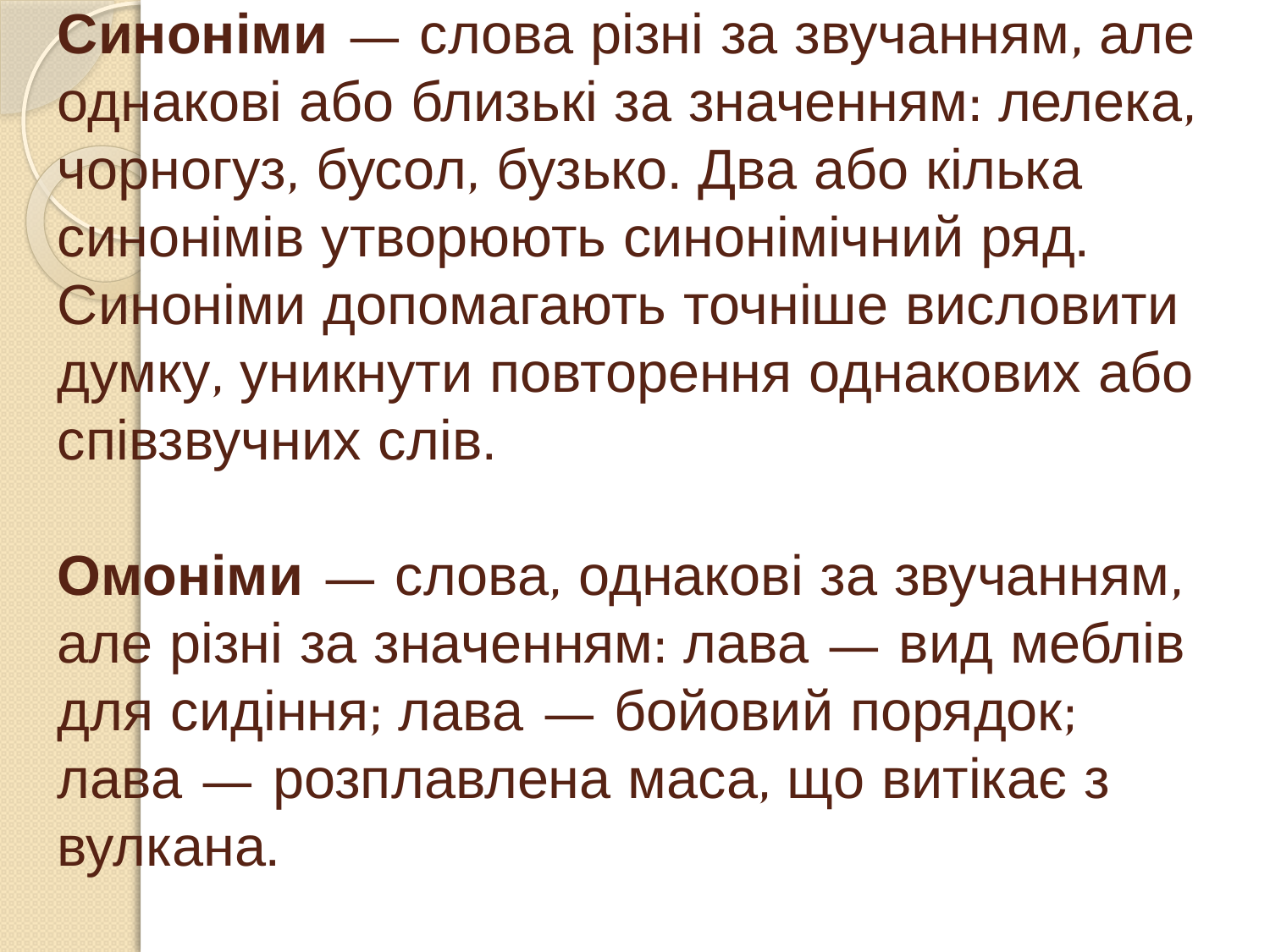

# Синоніми — слова різні за звучанням, але однакові або близькі за значенням: лелека, чорногуз, бусол, бузько. Два або кілька синонімів утворюють синонімічний ряд. Синоніми допомагають точніше висловити думку, уникнути повторення однакових або співзвучних слів. Омоніми — слова, однакові за звучанням, але різні за значенням: лава — вид меблів для сидіння; лава — бойовий порядок; лава — розплавлена маса, що витікає з вулкана.